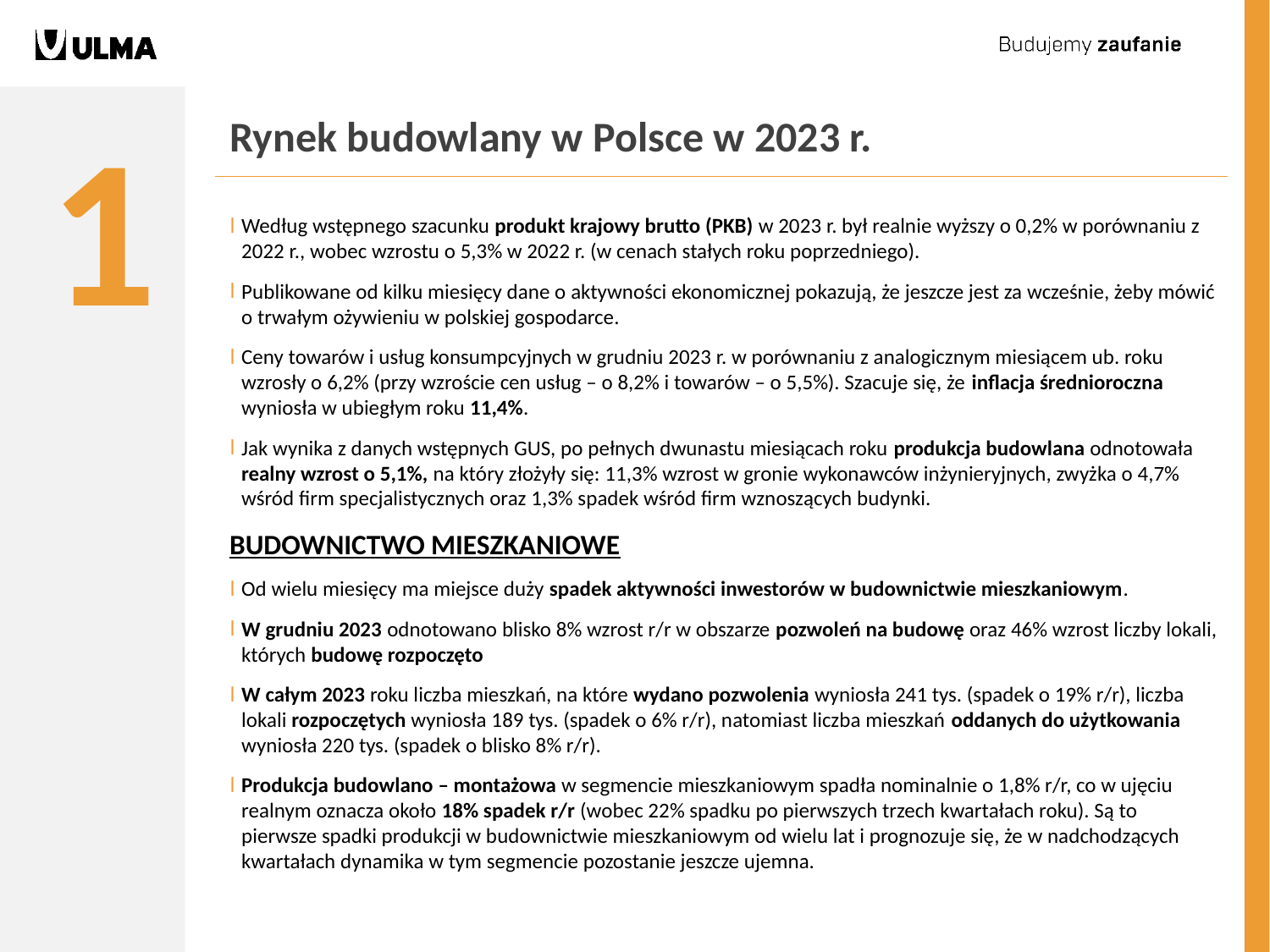

1
# Rynek budowlany w Polsce w 2023 r.
Według wstępnego szacunku produkt krajowy brutto (PKB) w 2023 r. był realnie wyższy o 0,2% w porównaniu z 2022 r., wobec wzrostu o 5,3% w 2022 r. (w cenach stałych roku poprzedniego).
Publikowane od kilku miesięcy dane o aktywności ekonomicznej pokazują, że jeszcze jest za wcześnie, żeby mówić o trwałym ożywieniu w polskiej gospodarce.
Ceny towarów i usług konsumpcyjnych w grudniu 2023 r. w porównaniu z analogicznym miesiącem ub. roku wzrosły o 6,2% (przy wzroście cen usług – o 8,2% i towarów – o 5,5%). Szacuje się, że inflacja średnioroczna wyniosła w ubiegłym roku 11,4%.
Jak wynika z danych wstępnych GUS, po pełnych dwunastu miesiącach roku produkcja budowlana odnotowała realny wzrost o 5,1%, na który złożyły się: 11,3% wzrost w gronie wykonawców inżynieryjnych, zwyżka o 4,7% wśród firm specjalistycznych oraz 1,3% spadek wśród firm wznoszących budynki.
BUDOWNICTWO MIESZKANIOWE
Od wielu miesięcy ma miejsce duży spadek aktywności inwestorów w budownictwie mieszkaniowym.
W grudniu 2023 odnotowano blisko 8% wzrost r/r w obszarze pozwoleń na budowę oraz 46% wzrost liczby lokali, których budowę rozpoczęto
W całym 2023 roku liczba mieszkań, na które wydano pozwolenia wyniosła 241 tys. (spadek o 19% r/r), liczba lokali rozpoczętych wyniosła 189 tys. (spadek o 6% r/r), natomiast liczba mieszkań oddanych do użytkowania wyniosła 220 tys. (spadek o blisko 8% r/r).
Produkcja budowlano – montażowa w segmencie mieszkaniowym spadła nominalnie o 1,8% r/r, co w ujęciu realnym oznacza około 18% spadek r/r (wobec 22% spadku po pierwszych trzech kwartałach roku). Są to pierwsze spadki produkcji w budownictwie mieszkaniowym od wielu lat i prognozuje się, że w nadchodzących kwartałach dynamika w tym segmencie pozostanie jeszcze ujemna.